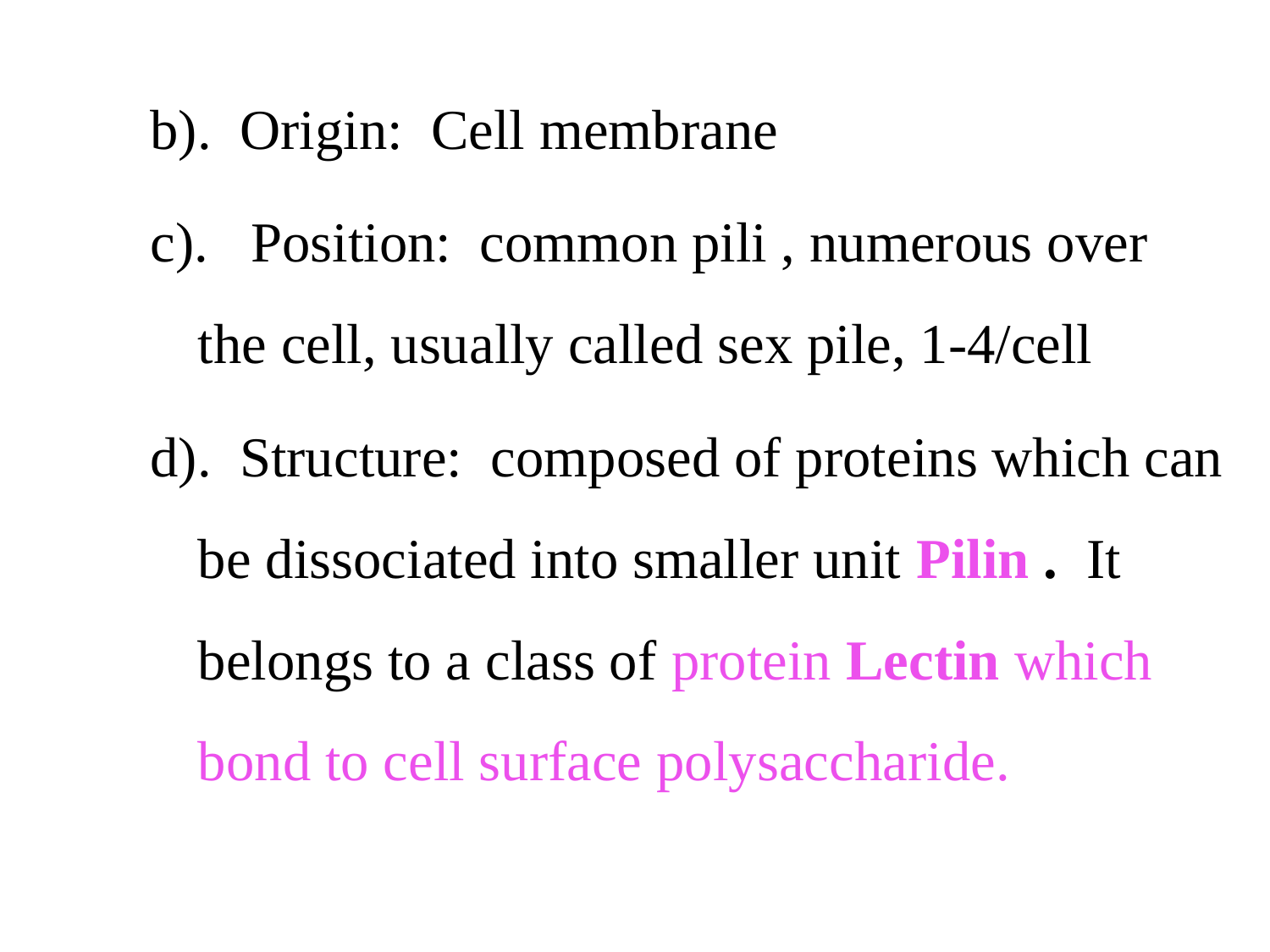

b).  Origin:  Cell membrane
c).   Position:  common pili , numerous over the cell, usually called sex pile, 1-4/cell
d).  Structure:  composed of proteins which can be dissociated into smaller unit Pilin .  It belongs to a class of protein Lectin which bond to cell surface polysaccharide.